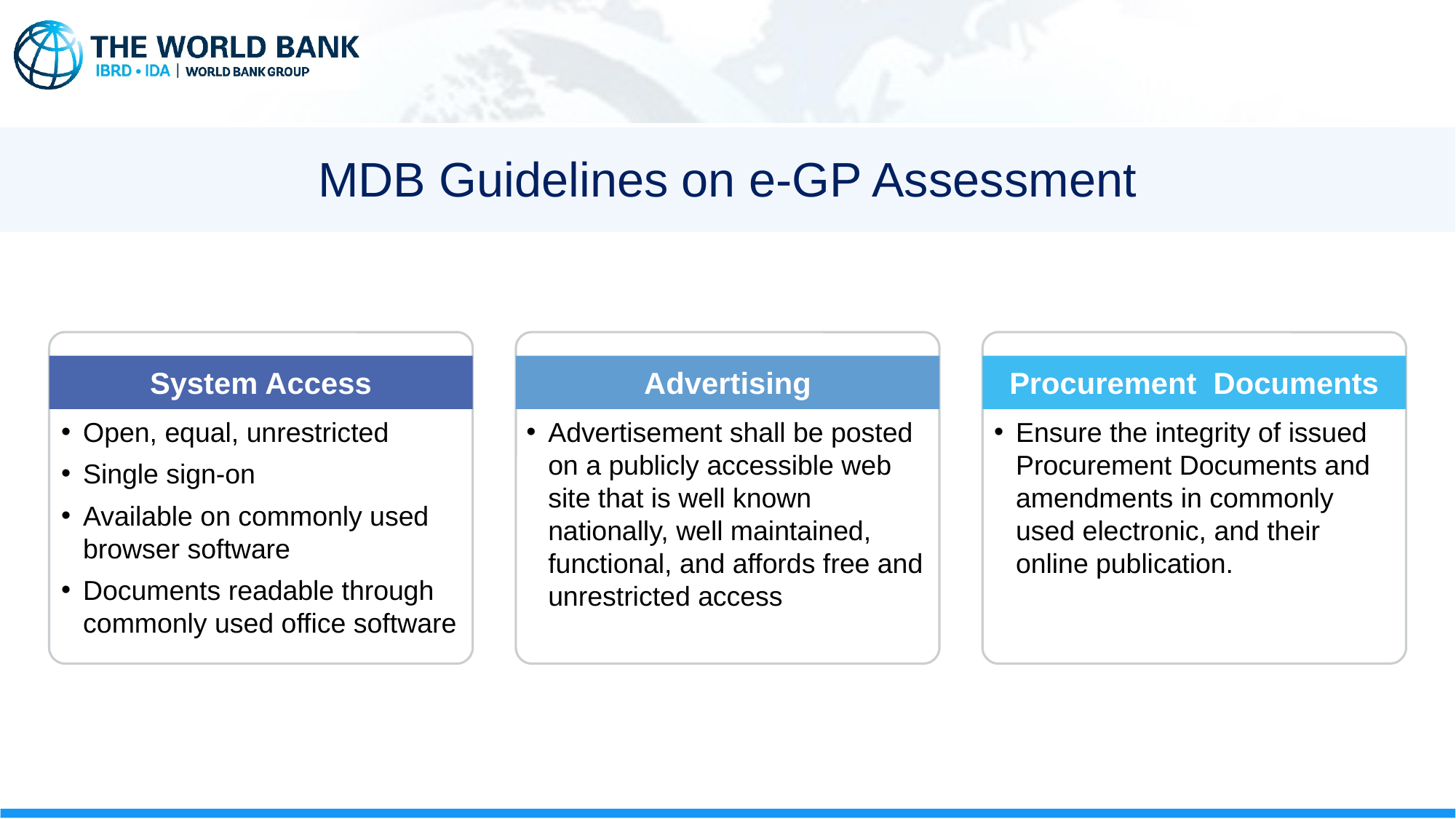

# MDB Guidelines on e-GP Assessment

System Access
Advertising
Procurement  Documents
Open, equal, unrestricted
Single sign-on
Available on commonly used browser software
Documents readable through commonly used office software
Advertisement shall be posted on a publicly accessible web site that is well known nationally, well maintained, functional, and affords free and unrestricted access
Ensure the integrity of issued Procurement Documents and amendments in commonly used electronic, and their online publication.